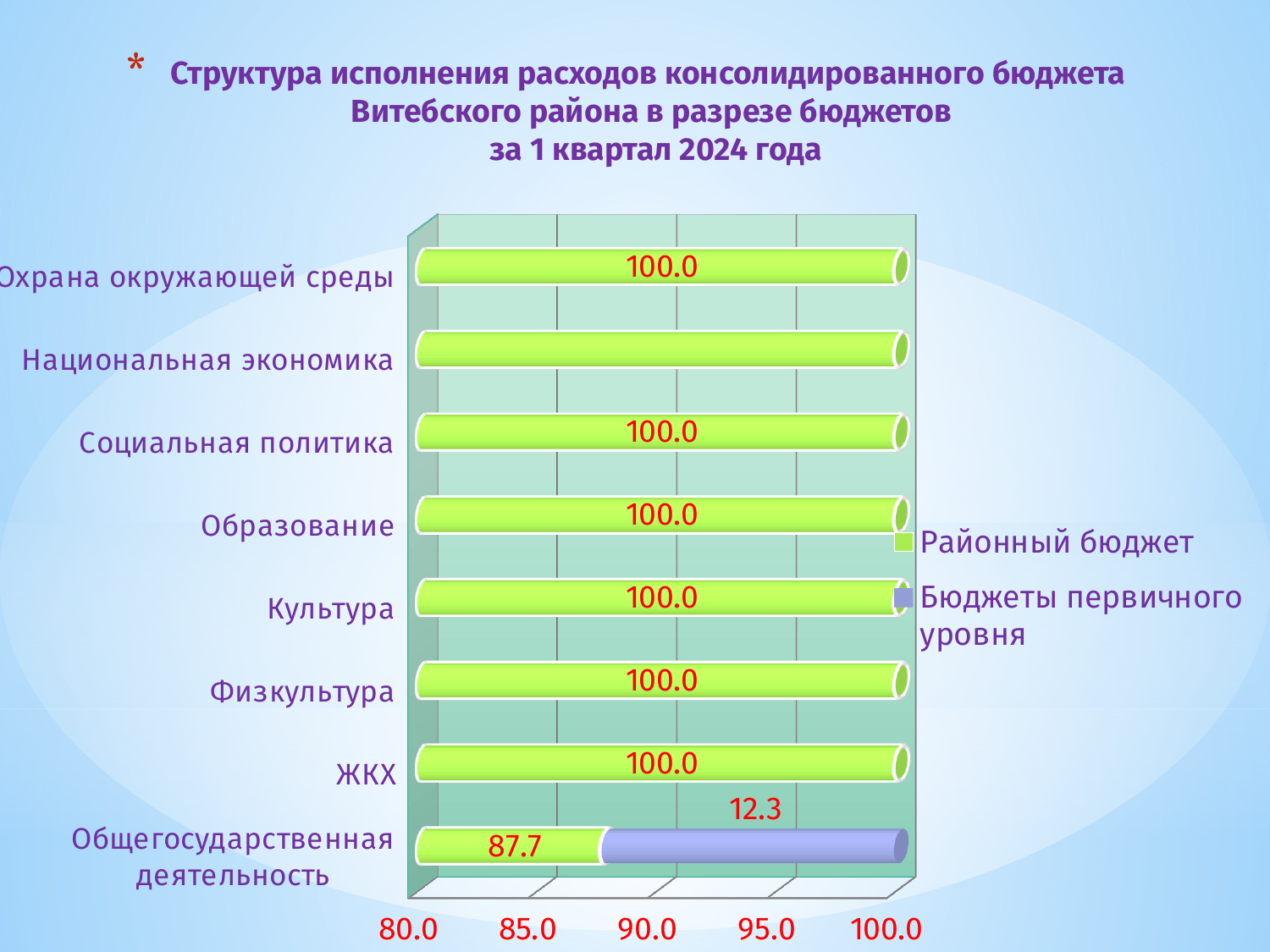

# Структура исполнения расходов консолидированного бюджета Витебского района в разрезе бюджетов за 1 квартал 2024 года

[unsupported chart]